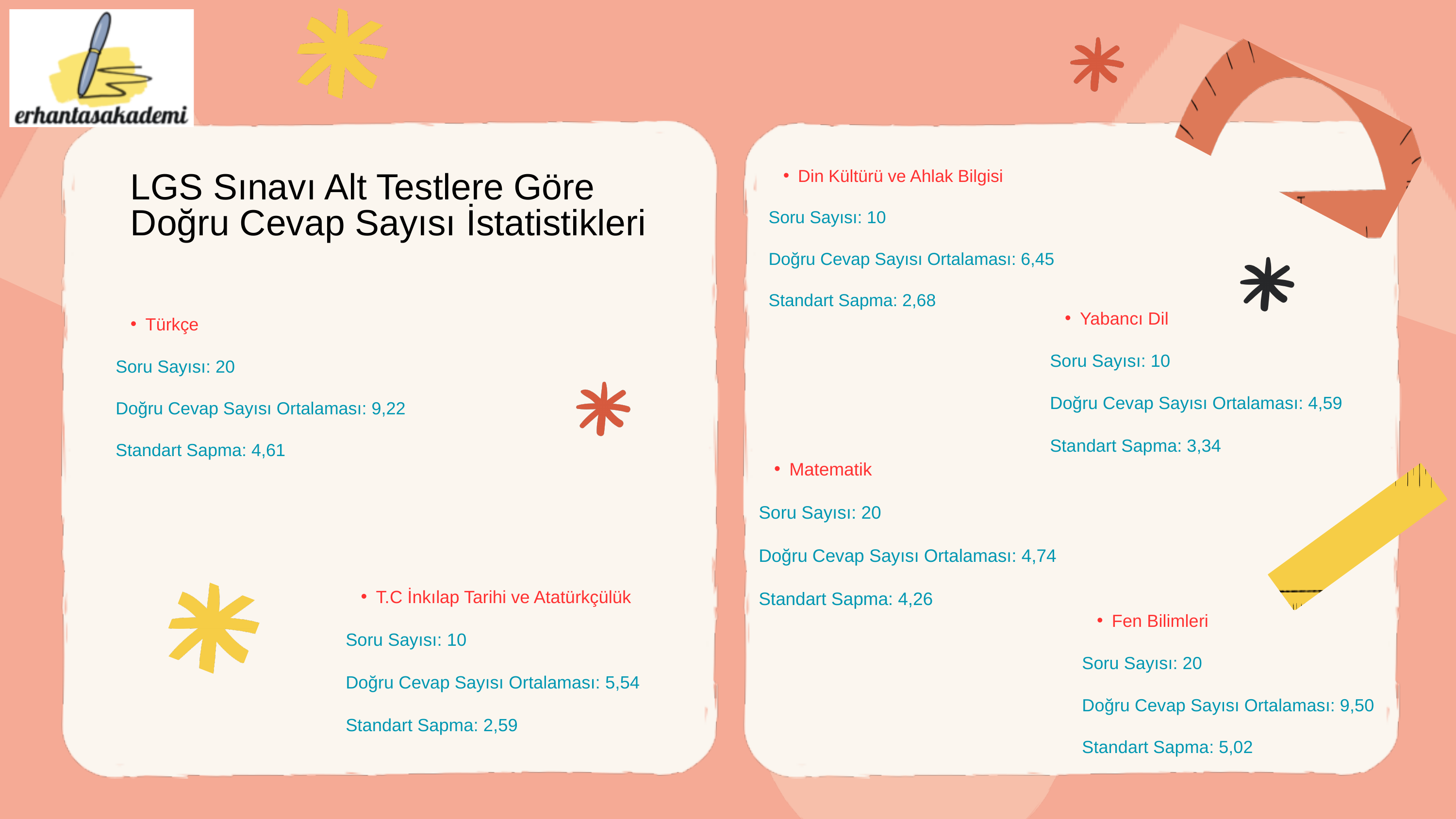

Din Kültürü ve Ahlak Bilgisi

Soru Sayısı: 10

Doğru Cevap Sayısı Ortalaması: 6,45

Standart Sapma: 2,68
LGS Sınavı Alt Testlere Göre Doğru Cevap Sayısı İstatistikleri

Yabancı Dil

Soru Sayısı: 10

Doğru Cevap Sayısı Ortalaması: 4,59

Standart Sapma: 3,34
Türkçe

Soru Sayısı: 20

Doğru Cevap Sayısı Ortalaması: 9,22

Standart Sapma: 4,61

Matematik

Soru Sayısı: 20

Doğru Cevap Sayısı Ortalaması: 4,74

Standart Sapma: 4,26

T.C İnkılap Tarihi ve Atatürkçülük

Soru Sayısı: 10

Doğru Cevap Sayısı Ortalaması: 5,54

Standart Sapma: 2,59

Fen Bilimleri

Soru Sayısı: 20

Doğru Cevap Sayısı Ortalaması: 9,50

Standart Sapma: 5,02